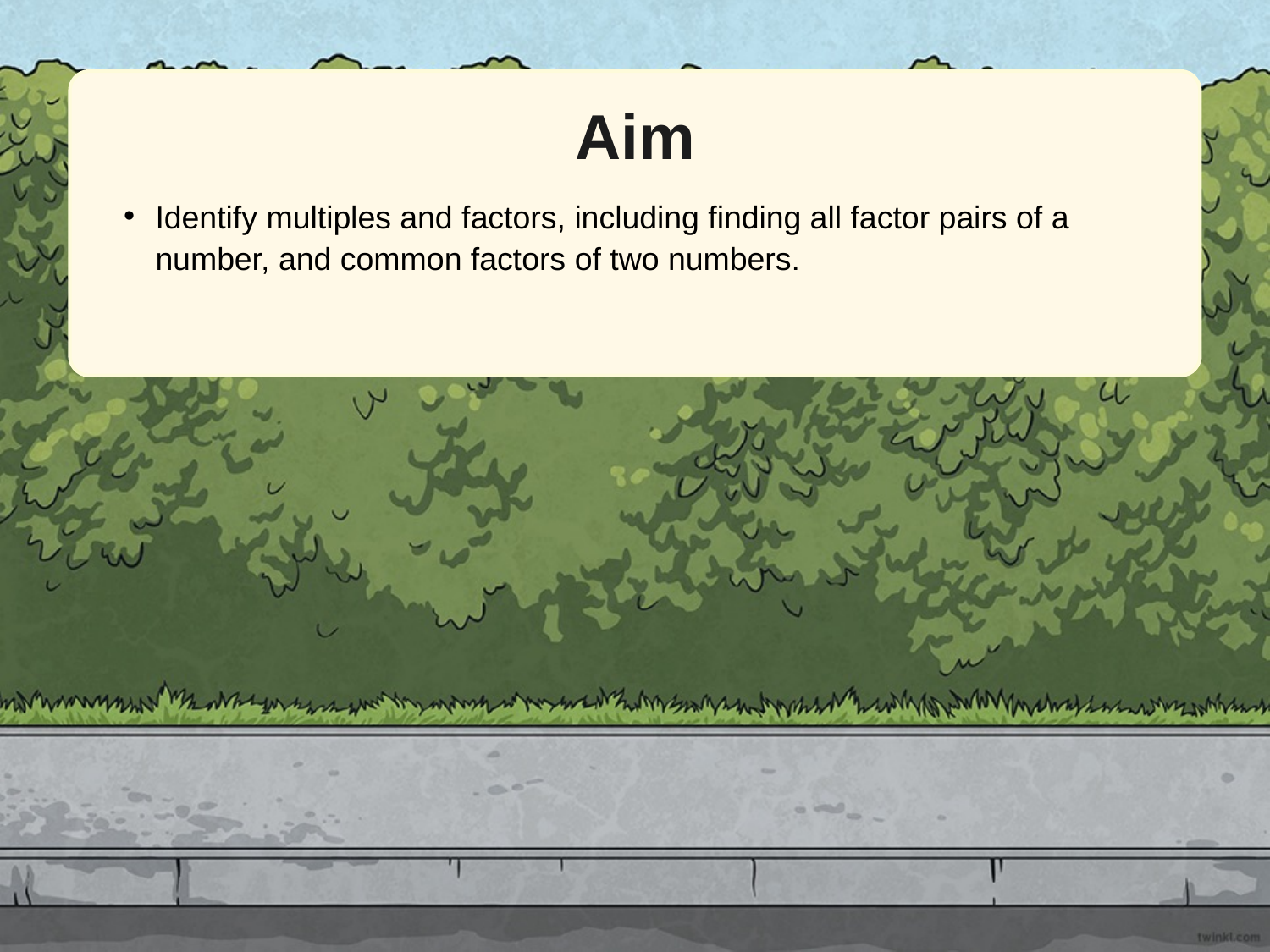

Aim
Identify multiples and factors, including finding all factor pairs of a number, and common factors of two numbers.